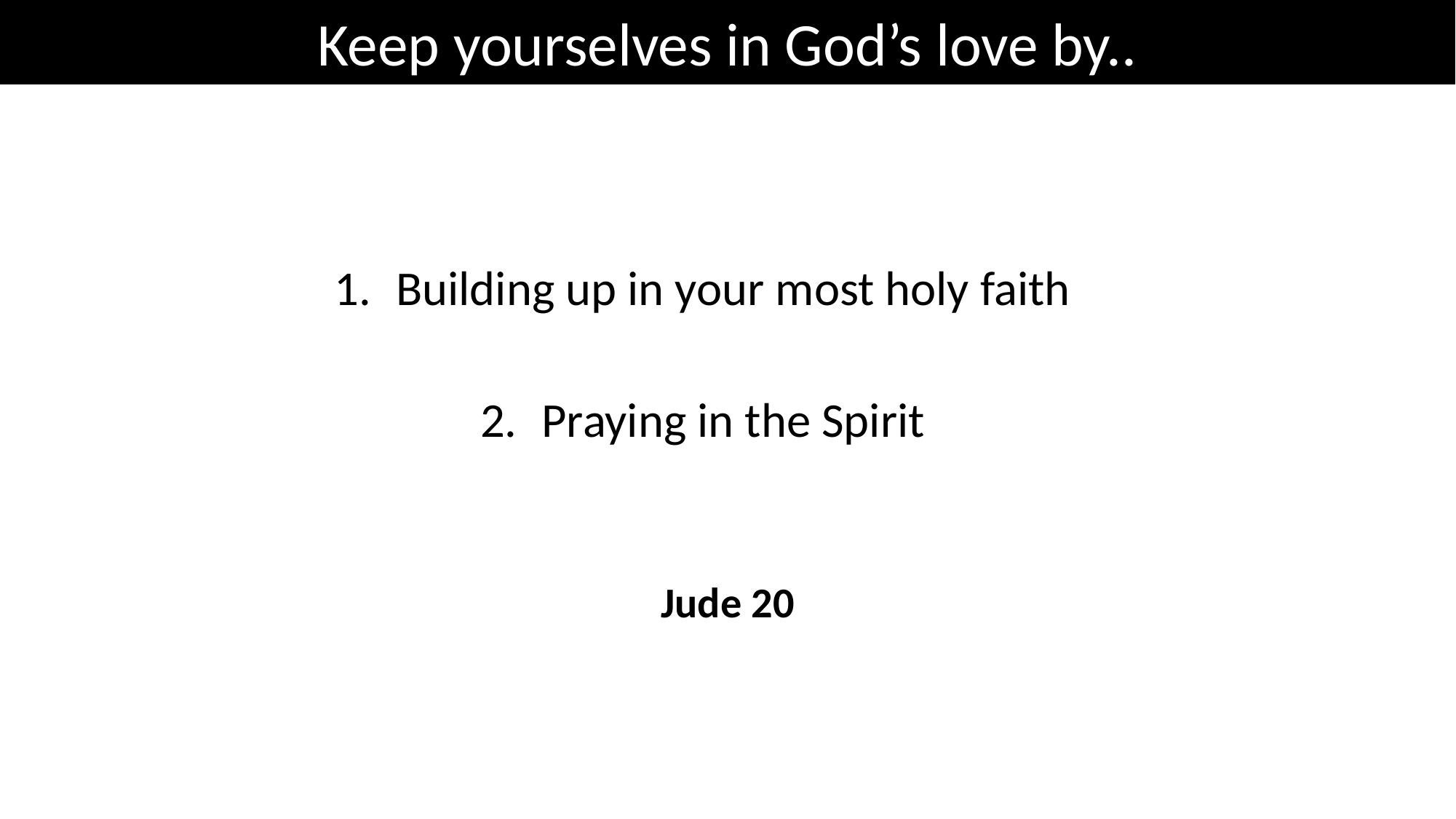

Keep yourselves in God’s love by..
Building up in your most holy faith
Praying in the Spirit

Jude 20